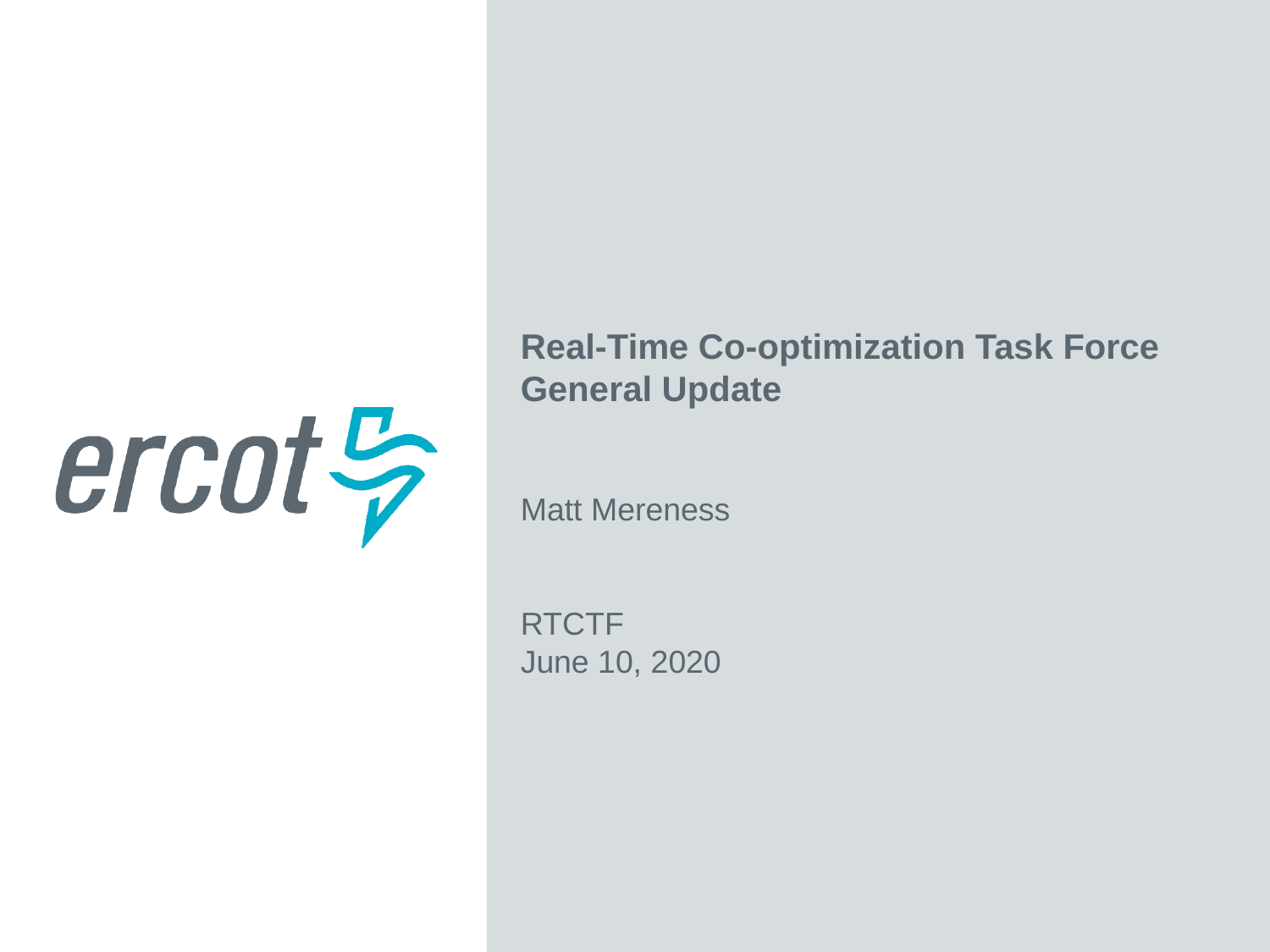

Real-Time Co-optimization Task Force General Update

Matt Mereness

RTCTF
June 10, 2020